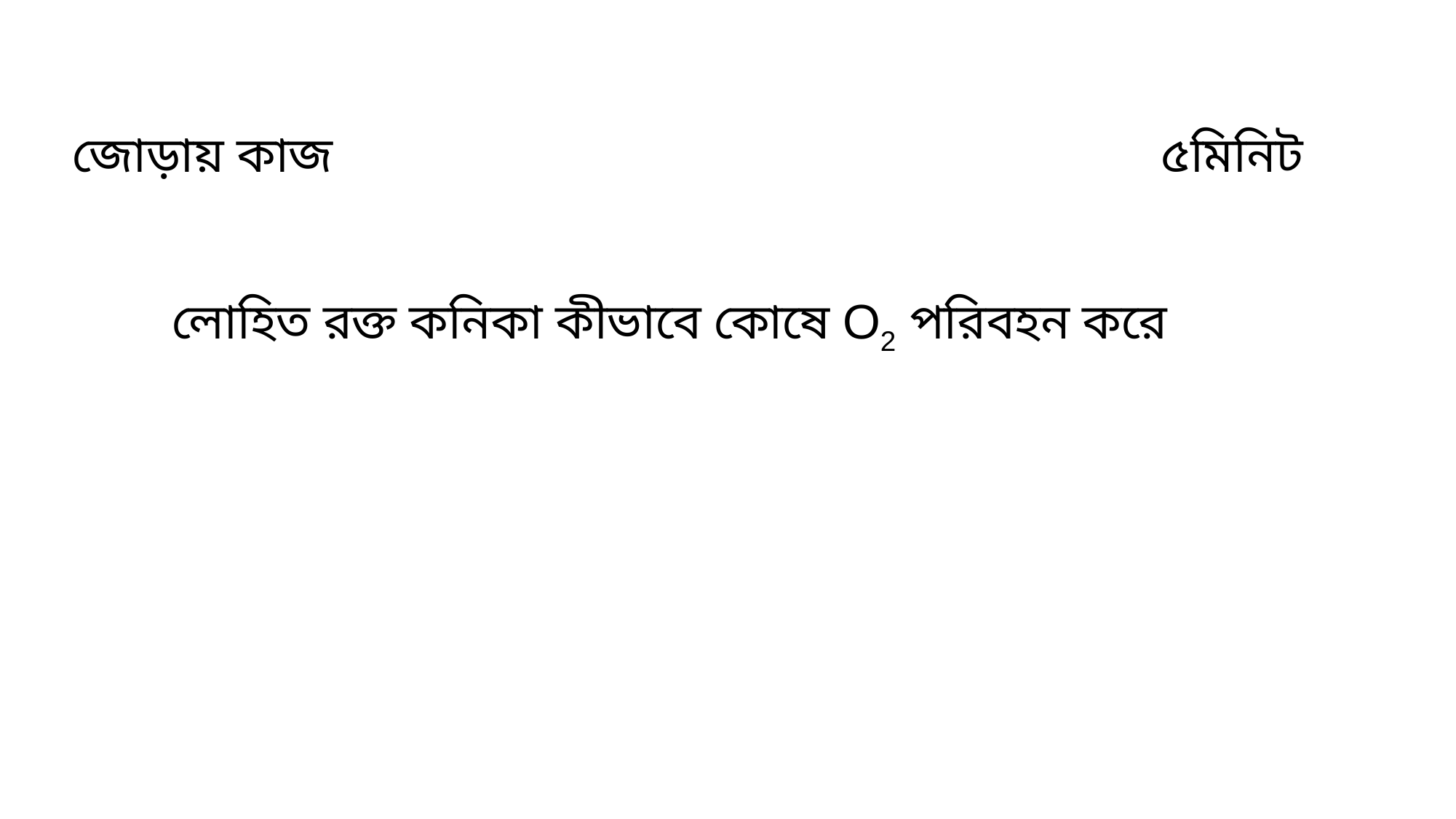

জোড়ায় কাজ                                                                  ৫মিনিট
লোহিত রক্ত কনিকা কীভাবে কোষে O2 পরিবহন করে